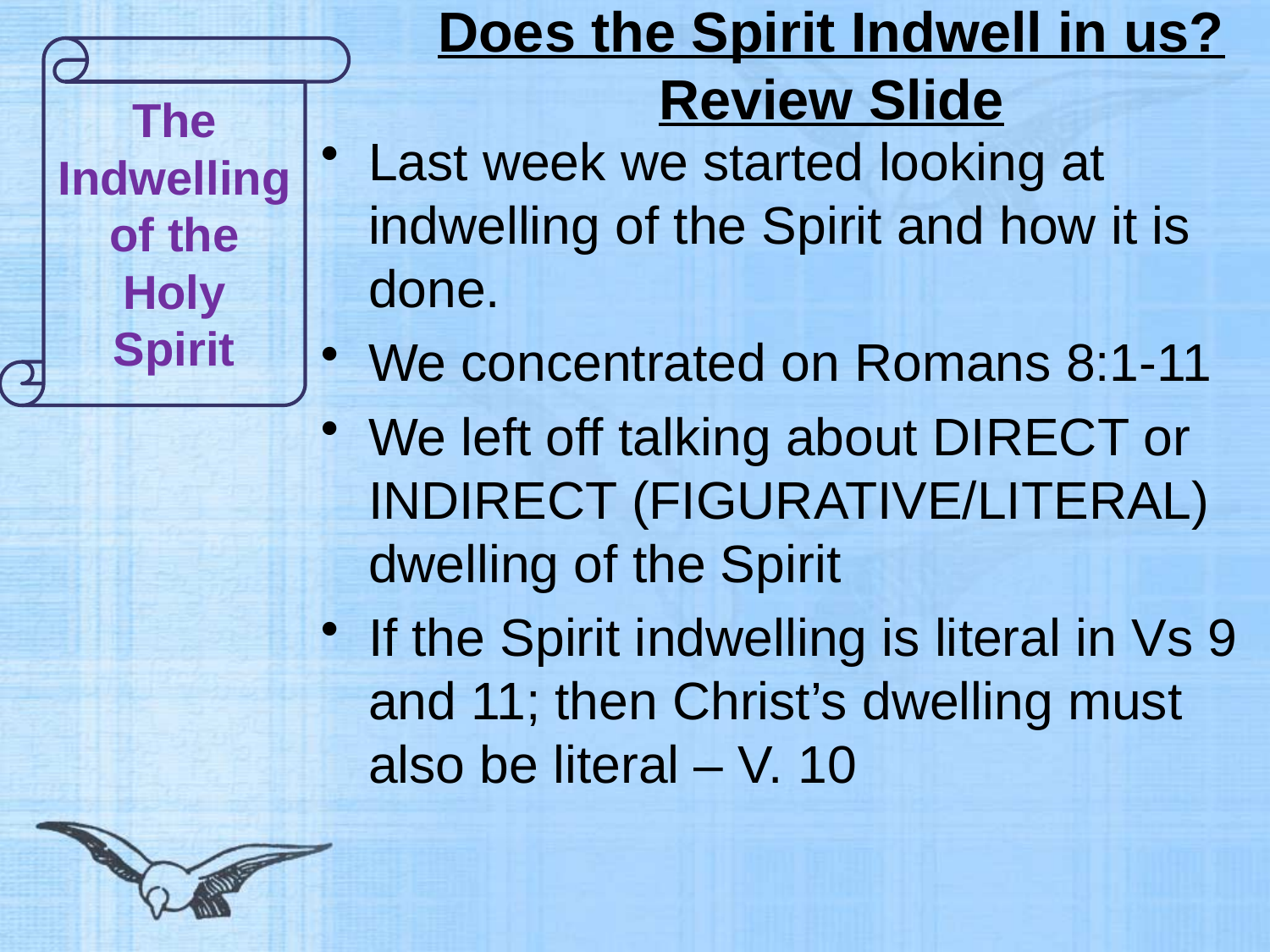

# Does the Spirit Indwell in us? Review Slide
The Indwelling of the Holy Spirit
Last week we started looking at indwelling of the Spirit and how it is done.
We concentrated on Romans 8:1-11
We left off talking about DIRECT or INDIRECT (FIGURATIVE/LITERAL) dwelling of the Spirit
If the Spirit indwelling is literal in Vs 9 and 11; then Christ’s dwelling must also be literal – V. 10